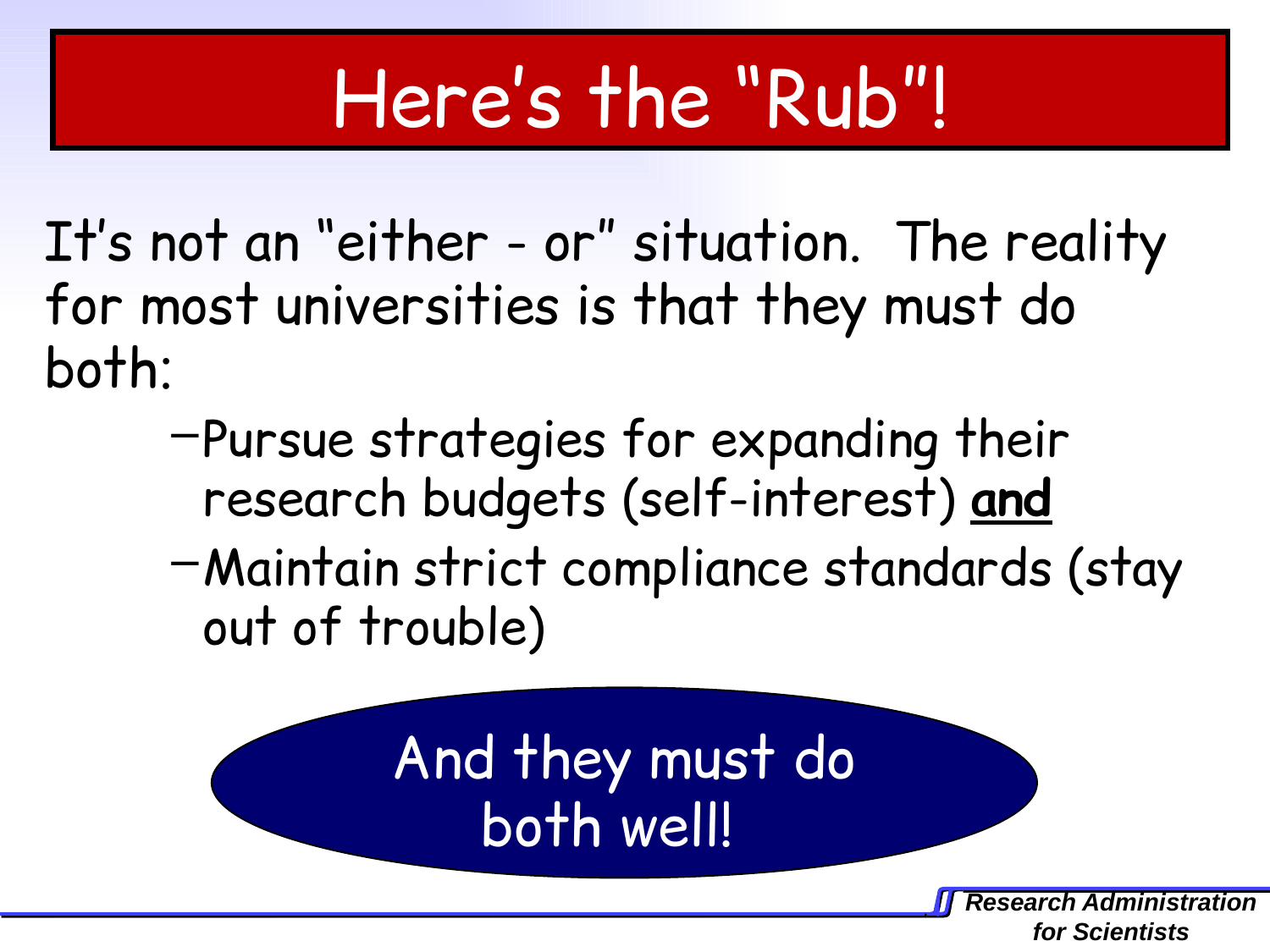

# Here’s the “Rub”!
It’s not an “either - or” situation.  The reality for most universities is that they must do both:
Pursue strategies for expanding their research budgets (self-interest) and
Maintain strict compliance standards (stay out of trouble)

And they must do both well!